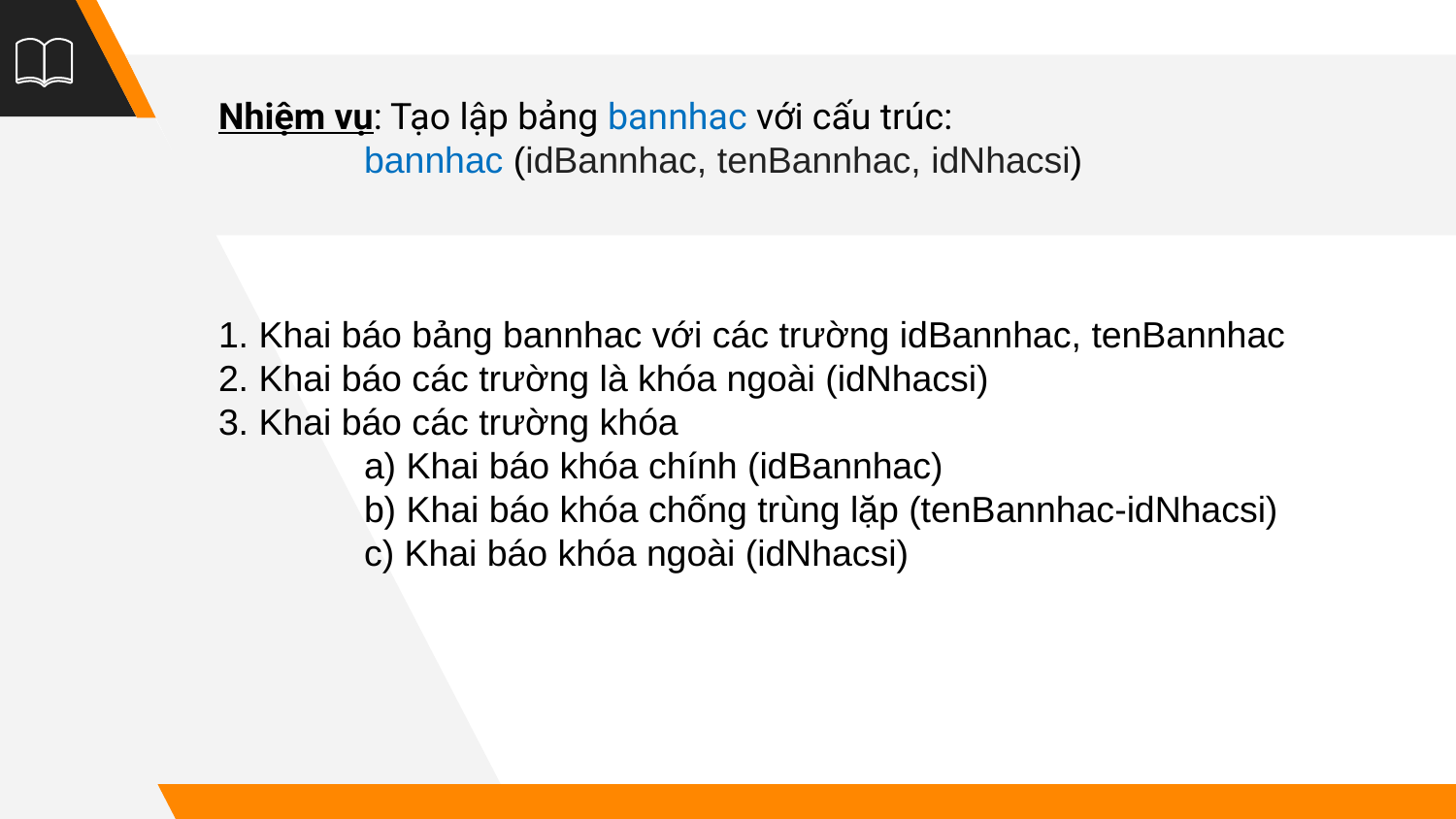

Nhiệm vụ: Tạo lập bảng bannhac với cấu trúc:
	bannhac (idBannhac, tenBannhac, idNhacsi)
1. Khai báo bảng bannhac với các trường idBannhac, tenBannhac
2. Khai báo các trường là khóa ngoài (idNhacsi)
3. Khai báo các trường khóa
	a) Khai báo khóa chính (idBannhac)
	b) Khai báo khóa chống trùng lặp (tenBannhac-idNhacsi)
	c) Khai báo khóa ngoài (idNhacsi)